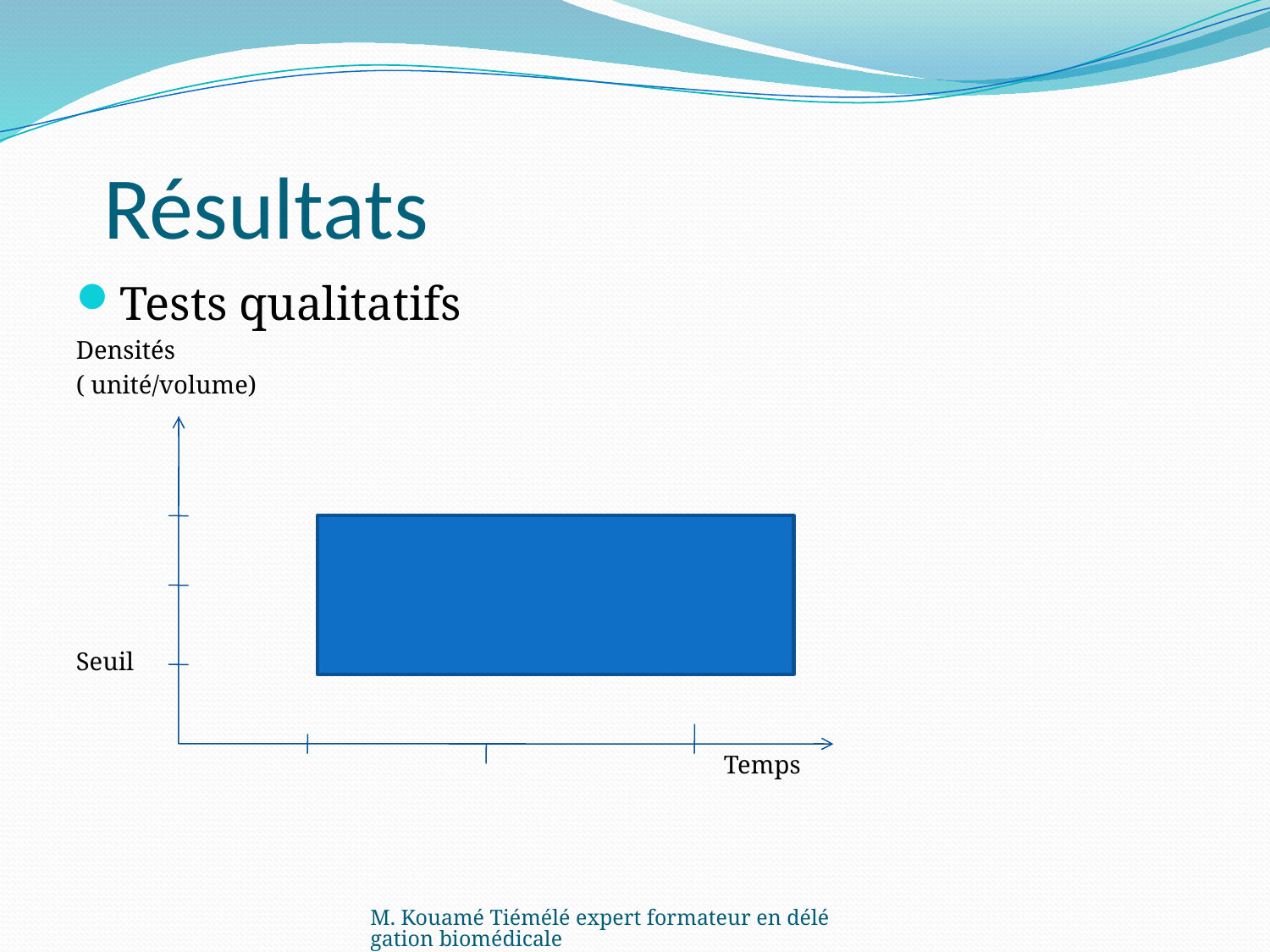

# Résultats
Tests qualitatifs
Densités
( unité/volume)

Seuil

                                                                                                      Temps

M. Kouamé Tiémélé expert formateur en délégation biomédicale